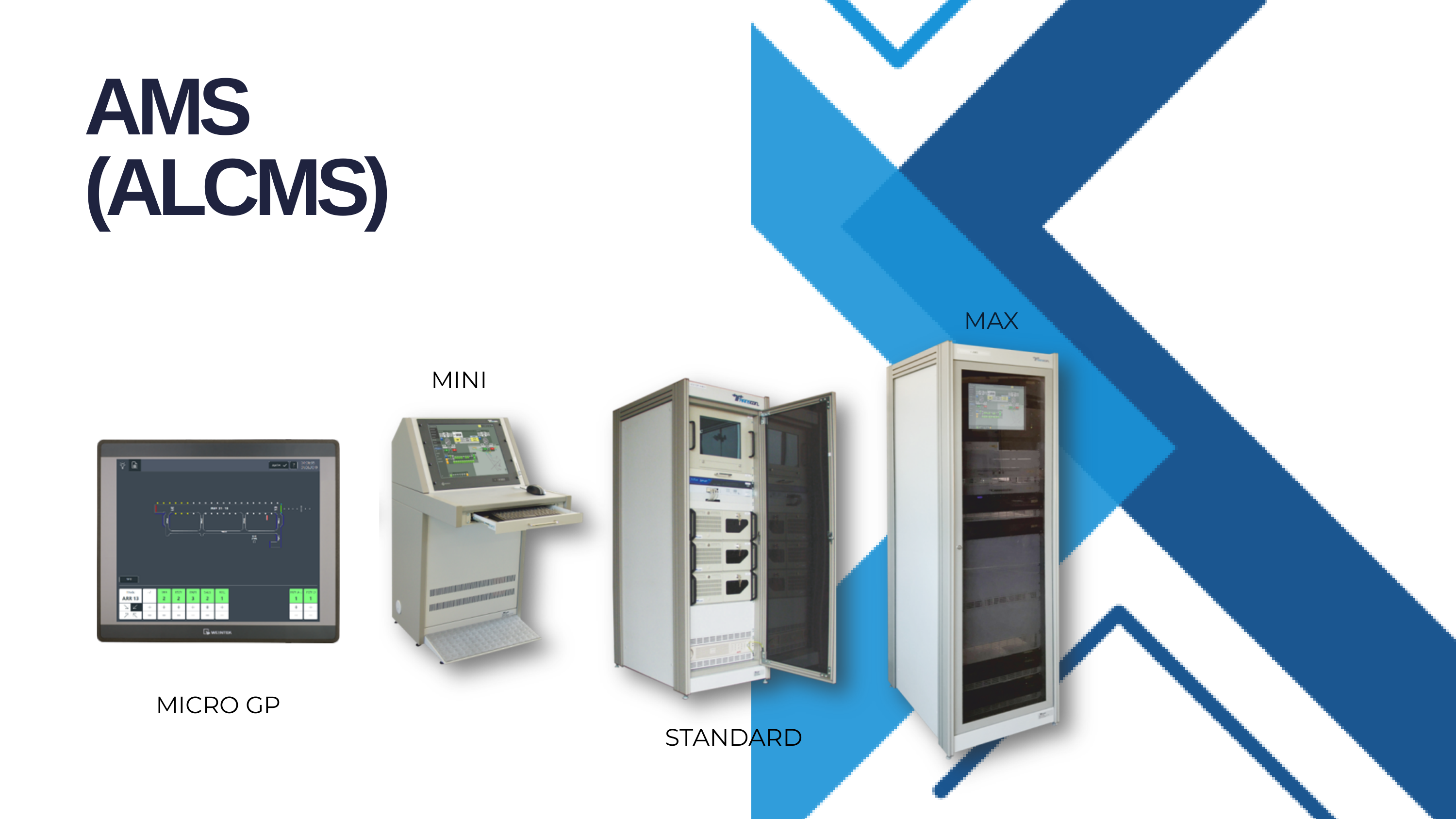

AMS
(ALCMS)
MAX

MINI
MICRO GP
TWS
KS-AMS
SU-24B.LMS
STANDARD